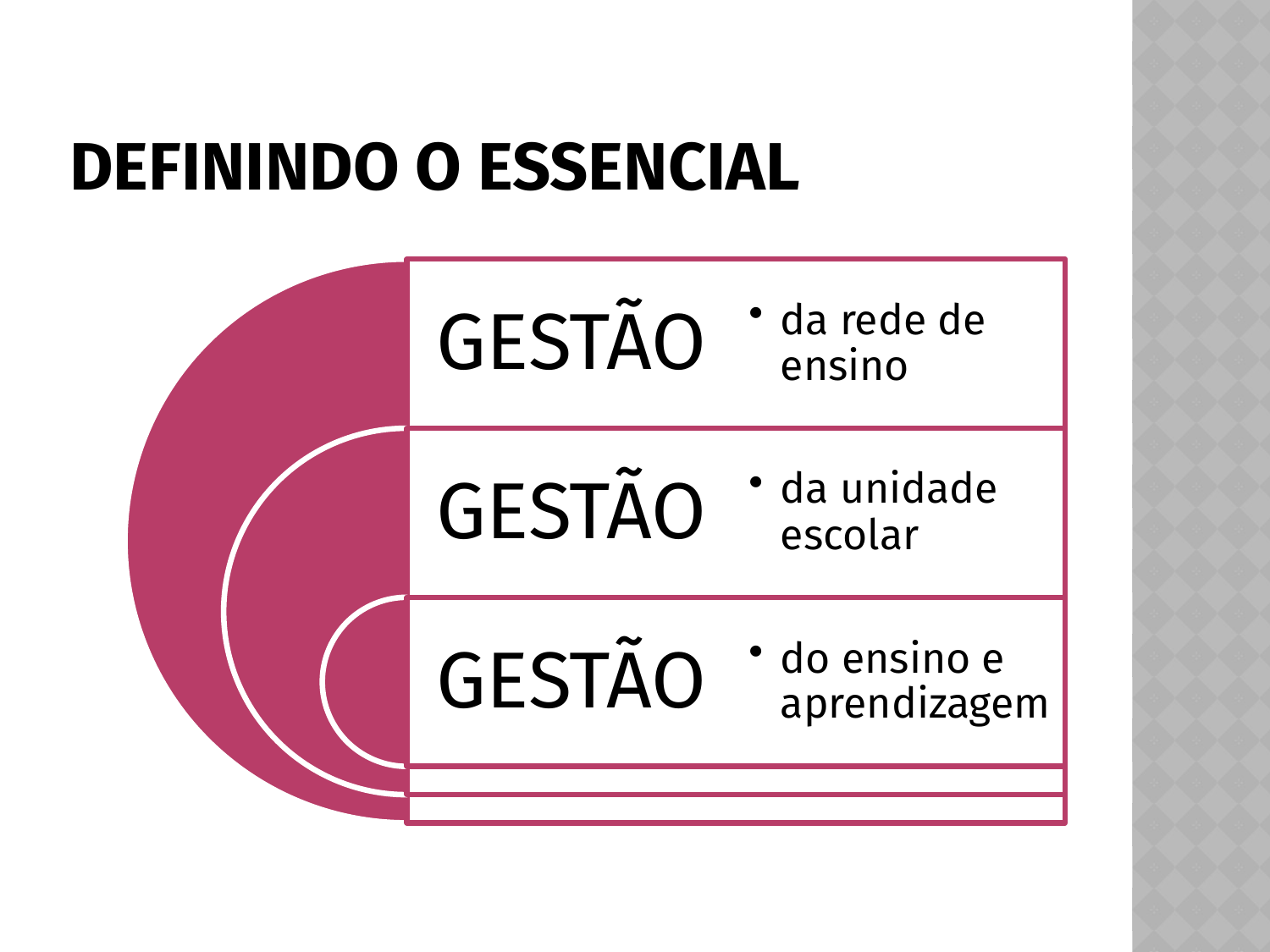

# Definindo o essencial

GESTÃO
GESTÃO
GESTÃO
da rede de ensino
da unidade escolar
do ensino e aprendizagem